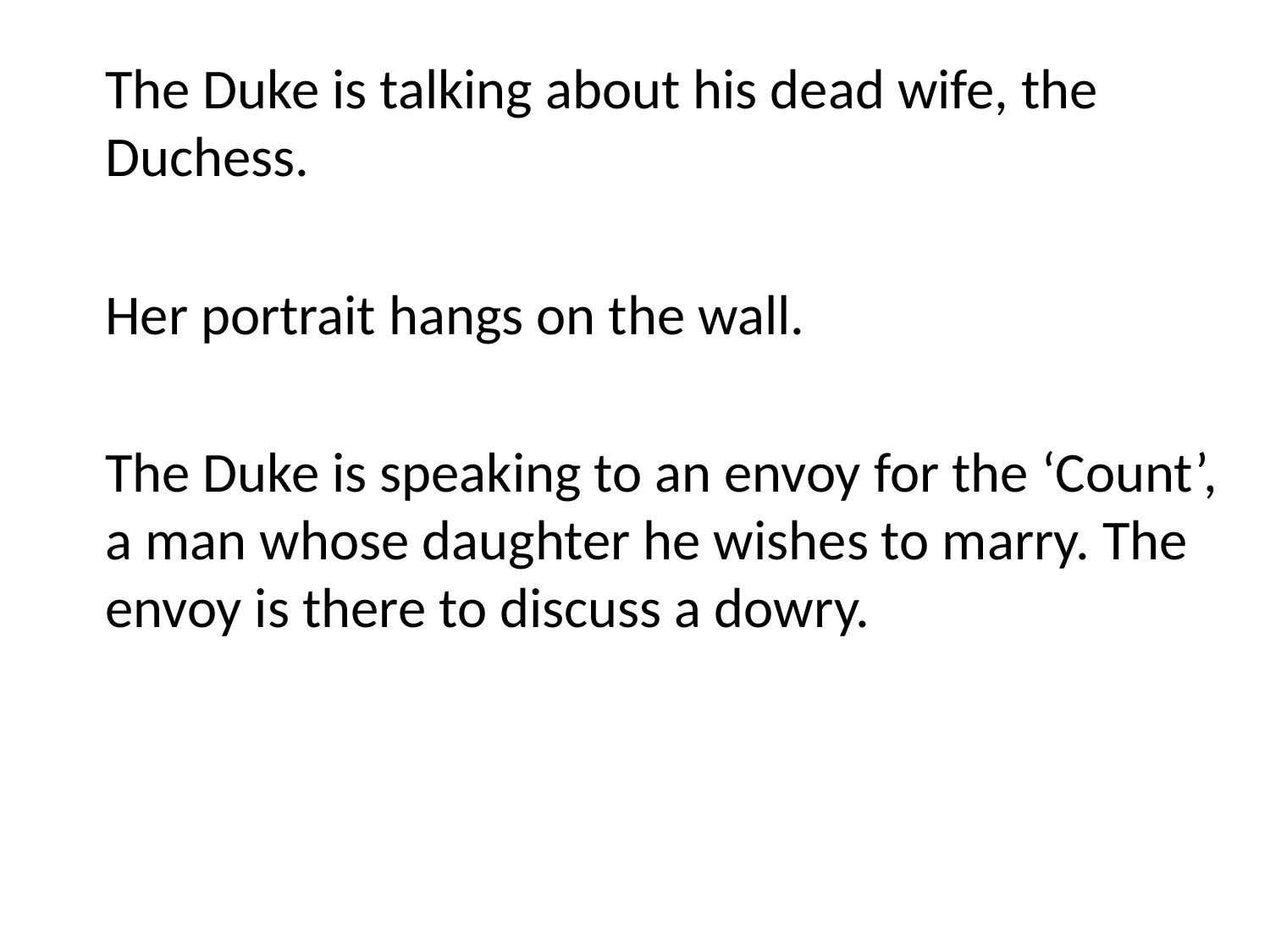

The Duke is talking about his dead wife, the Duchess.

	Her portrait hangs on the wall.

	The Duke is speaking to an envoy for the ‘Count’, a man whose daughter he wishes to marry. The envoy is there to discuss a dowry.